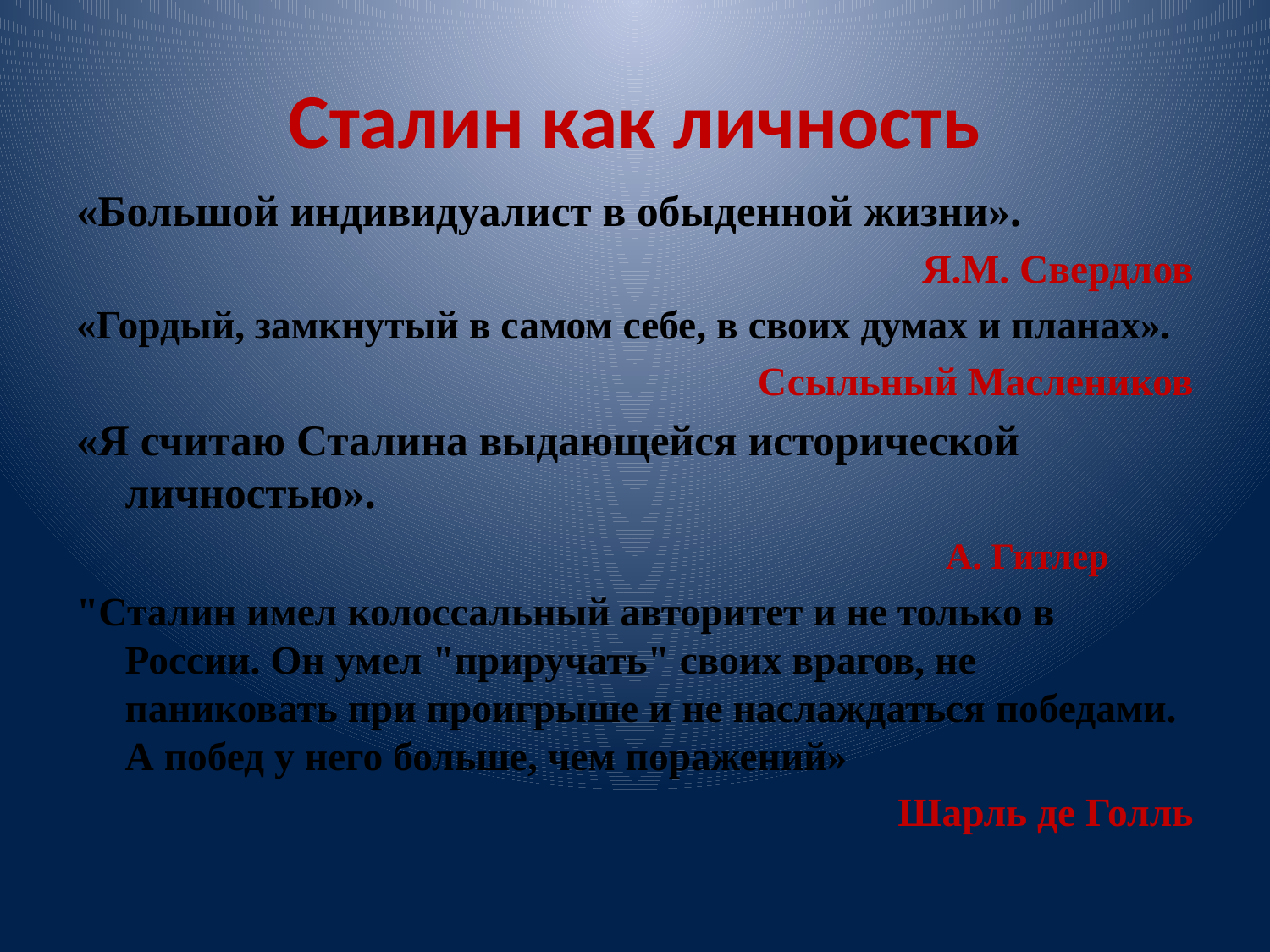

# Сталин как личность
«Большой индивидуалист в обыденной жизни».
Я.М. Свердлов
«Гордый, замкнутый в самом себе, в своих думах и планах».
Ссыльный Маслеников
«Я считаю Сталина выдающейся исторической личностью».
                                                                               А. Гитлер
"Сталин имел колоссальный авторитет и не только в России. Он умел "приручать" своих врагов, не паниковать при проигрыше и не наслаждаться победами. А побед у него больше, чем поражений»
Шарль де Голль